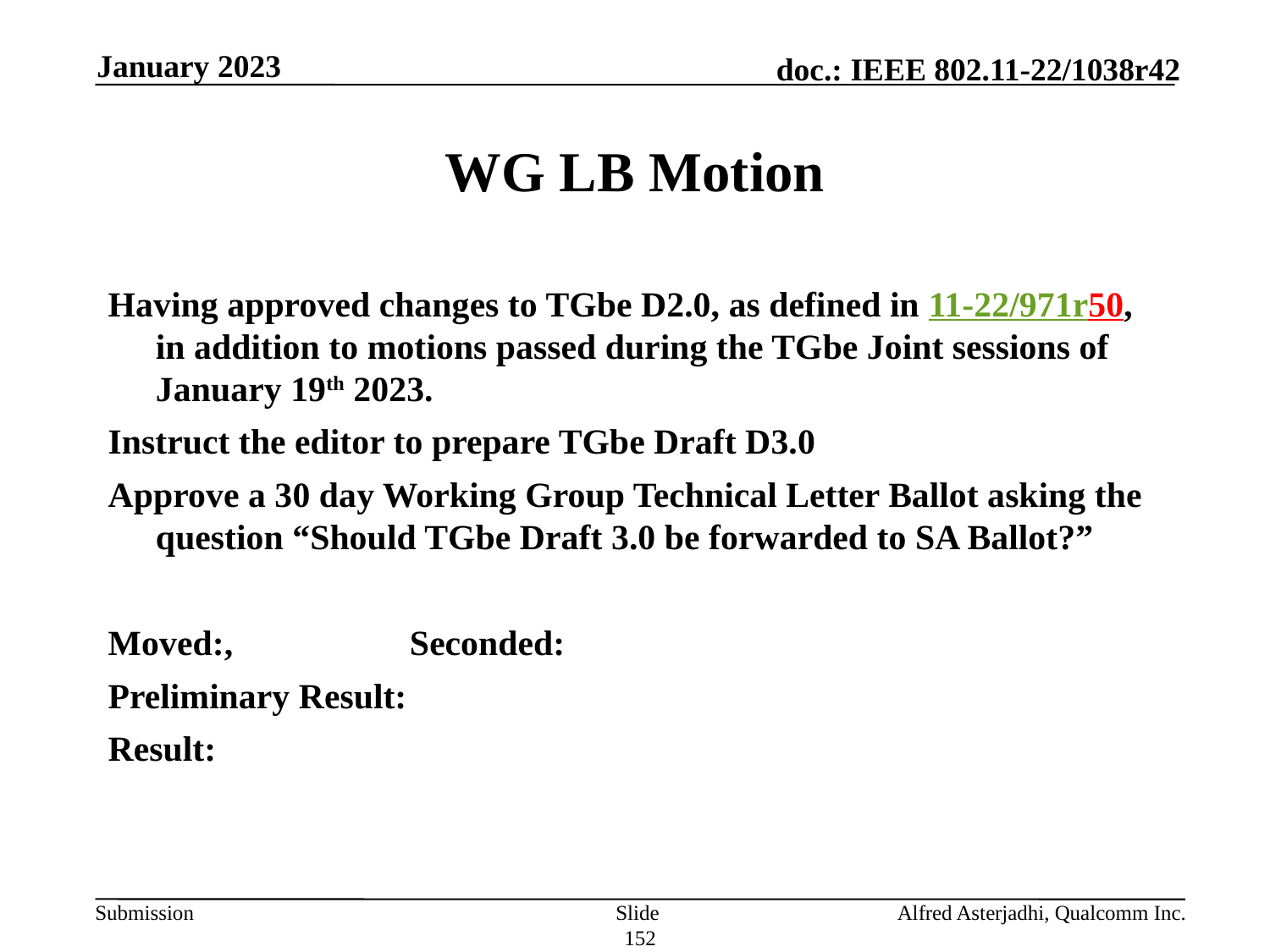

January 2023
# WG LB Motion
Having approved changes to TGbe D2.0, as defined in 11-22/971r50, in addition to motions passed during the TGbe Joint sessions of January 19th 2023.
Instruct the editor to prepare TGbe Draft D3.0
Approve a 30 day Working Group Technical Letter Ballot asking the question “Should TGbe Draft 3.0 be forwarded to SA Ballot?”

Moved:,  		Seconded:
Preliminary Result:
Result:

Slide 152
Alfred Asterjadhi, Qualcomm Inc.